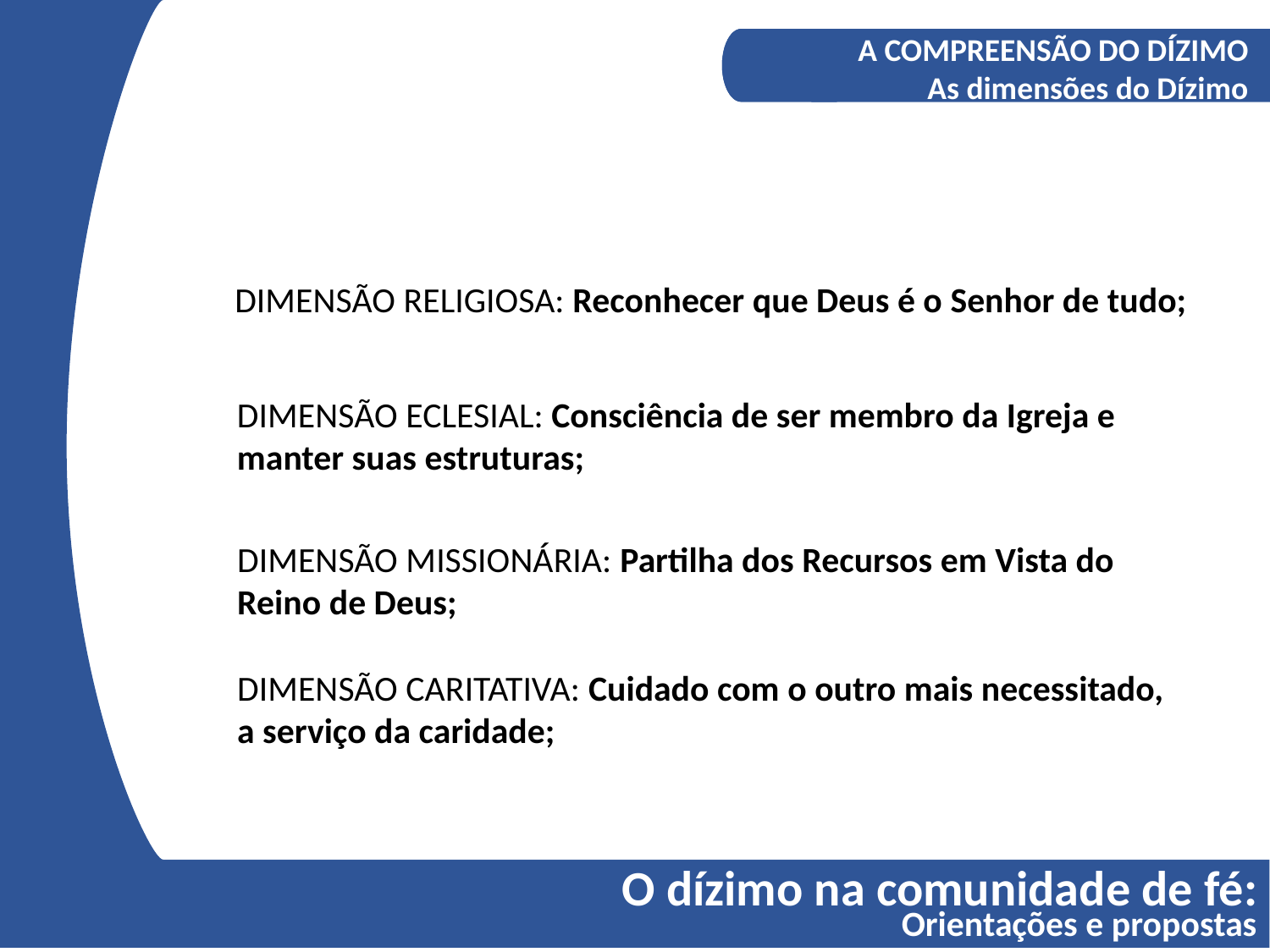

A COMPREENSÃO DO DÍZIMO
Os fundamentos bíblicos do Diizmo
A COMPREENSÃO DO DÍZIMO
As dimensões do Dízimo

DIMENSÃO RELIGIOSA: Reconhecer que Deus é o Senhor de tudo;
DIMENSÃO ECLESIAL: Consciência de ser membro da Igreja e manter suas estruturas;
DIMENSÃO MISSIONÁRIA: Partilha dos Recursos em Vista do Reino de Deus;
DIMENSÃO CARITATIVA: Cuidado com o outro mais necessitado, a serviço da caridade;
O dízimo na comunidade de fé:

Orientações e propostas